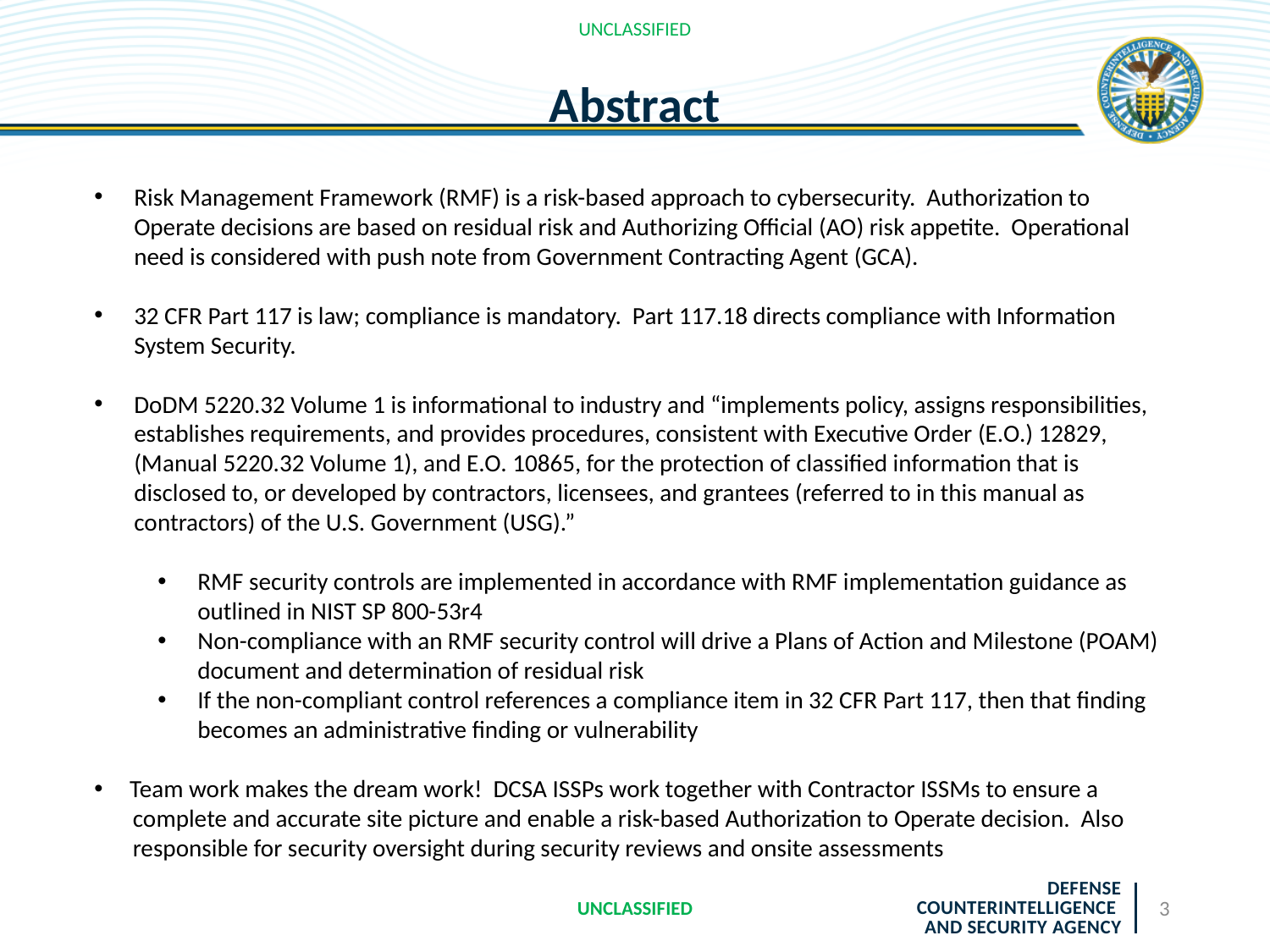

UNCLASSIFIED
# Abstract
Risk Management Framework (RMF) is a risk-based approach to cybersecurity.  Authorization to Operate decisions are based on residual risk and Authorizing Official (AO) risk appetite.  Operational need is considered with push note from Government Contracting Agent (GCA).

32 CFR Part 117 is law; compliance is mandatory.  Part 117.18 directs compliance with Information System Security.

DoDM 5220.32 Volume 1 is informational to industry and “implements policy, assigns responsibilities, establishes requirements, and provides procedures, consistent with Executive Order (E.O.) 12829, (Manual 5220.32 Volume 1), and E.O. 10865, for the protection of classified information that is disclosed to, or developed by contractors, licensees, and grantees (referred to in this manual as contractors) of the U.S. Government (USG).”

RMF security controls are implemented in accordance with RMF implementation guidance as outlined in NIST SP 800-53r4
Non-compliance with an RMF security control will drive a Plans of Action and Milestone (POAM) document and determination of residual risk
If the non-compliant control references a compliance item in 32 CFR Part 117, then that finding becomes an administrative finding or vulnerability

  Team work makes the dream work!  DCSA ISSPs work together with Contractor ISSMs to ensure a
       complete and accurate site picture and enable a risk-based Authorization to Operate decision.  Also
       responsible for security oversight during security reviews and onsite assessments
UNCLASSIFIED
3